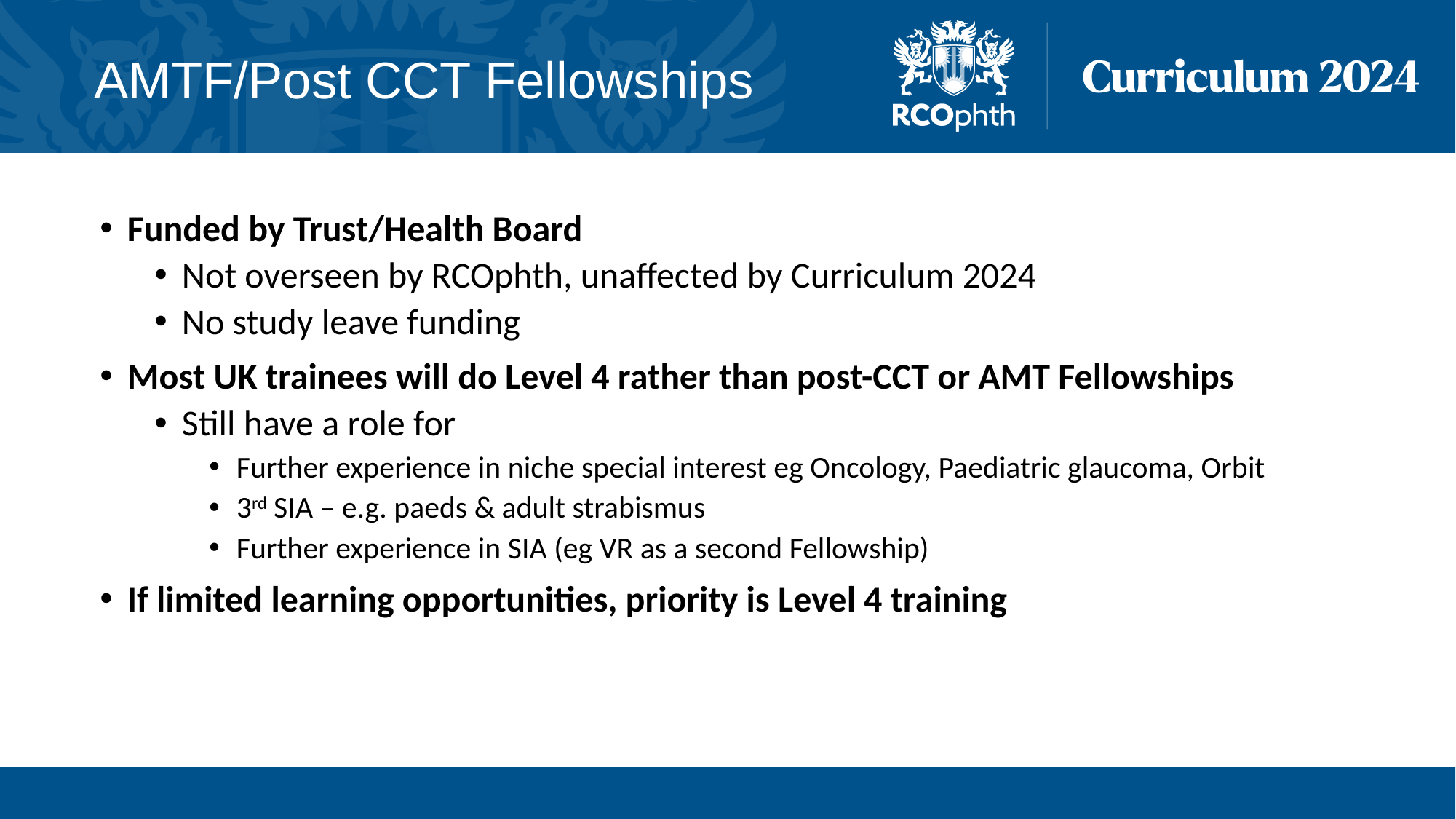

# AMTF/Post CCT Fellowships
Funded by Trust/Health Board
Not overseen by RCOphth, unaffected by Curriculum 2024
No study leave funding
Most UK trainees will do Level 4 rather than post-CCT or AMT Fellowships
Still have a role for
Further experience in niche special interest eg Oncology, Paediatric glaucoma, Orbit
3rd SIA – e.g. paeds & adult strabismus
Further experience in SIA (eg VR as a second Fellowship)
If limited learning opportunities, priority is Level 4 training